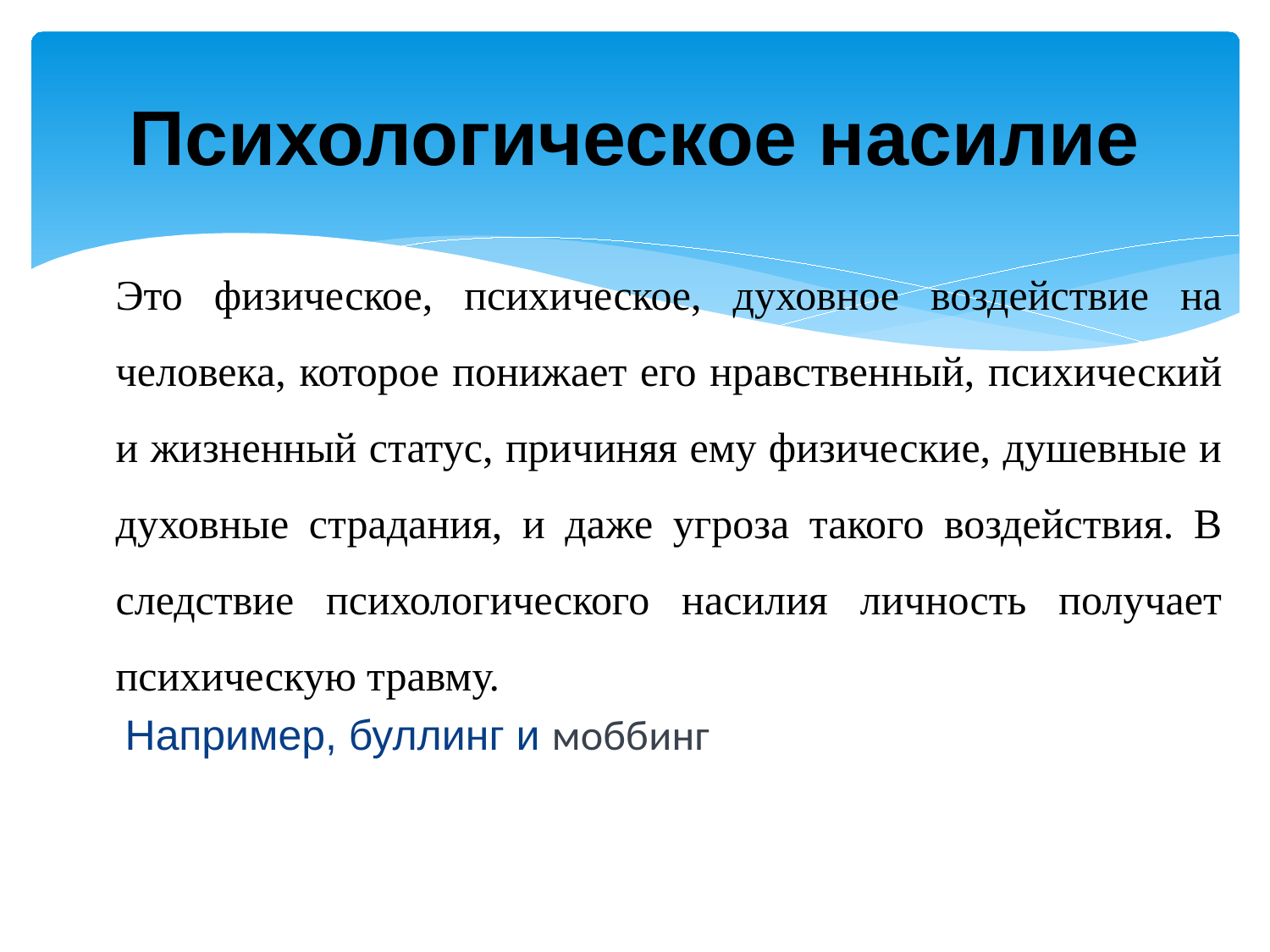

# Психологическое насилие
Это физическое, психическое, духовное воздействие на человека, которое понижает его нравственный, психический и жизненный статус, причиняя ему физические, душевные и духовные страдания, и даже угроза такого воздействия. В следствие психологического насилия личность получает психическую травму.
    Например, буллинг и моббинг